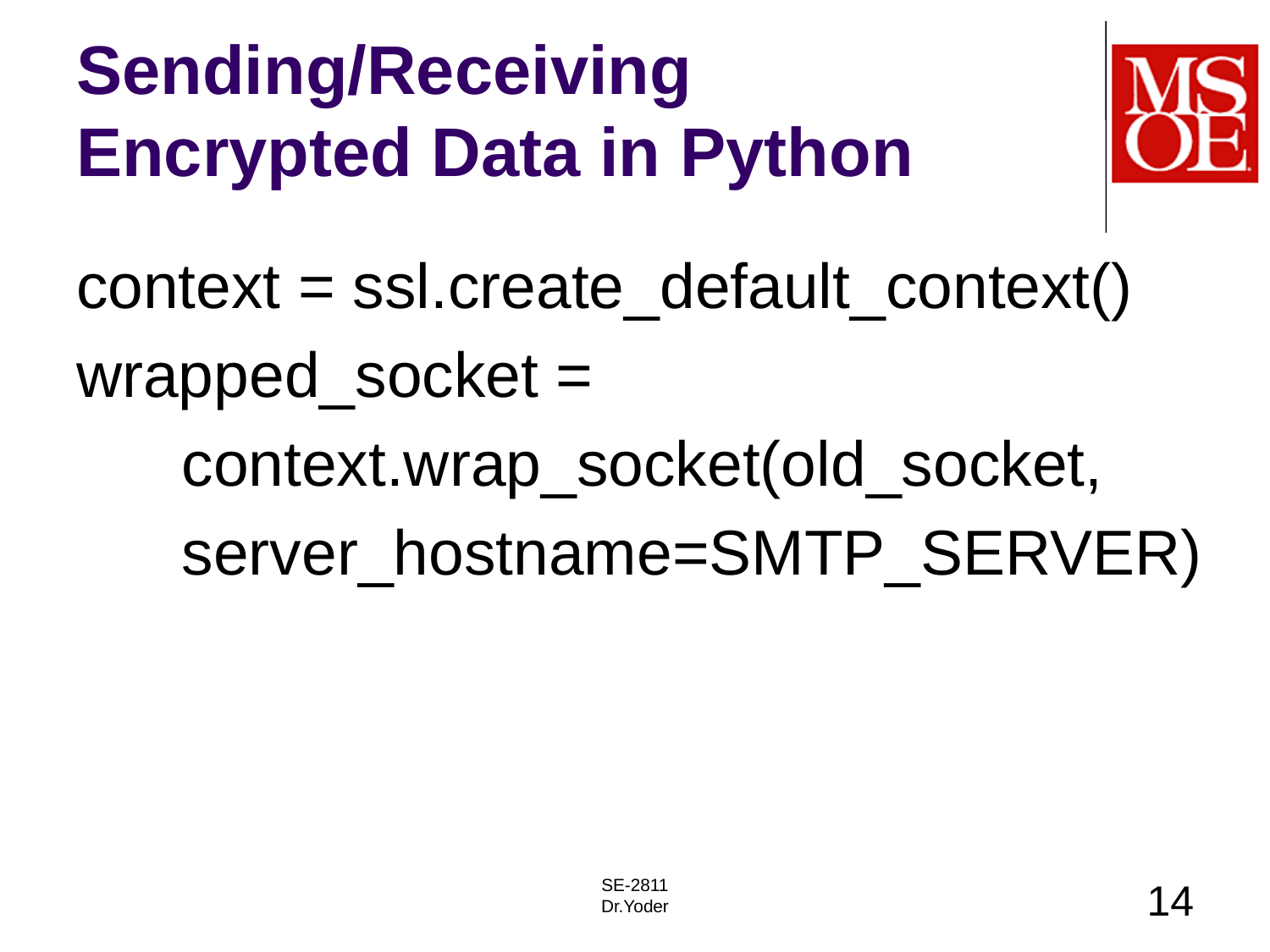

# Sending/Receiving Encrypted Data in Python
context = ssl.create_default_context()
wrapped_socket =
      context.wrap_socket(old_socket,
      server_hostname=SMTP_SERVER)
SE-2811
Dr.Yoder
14